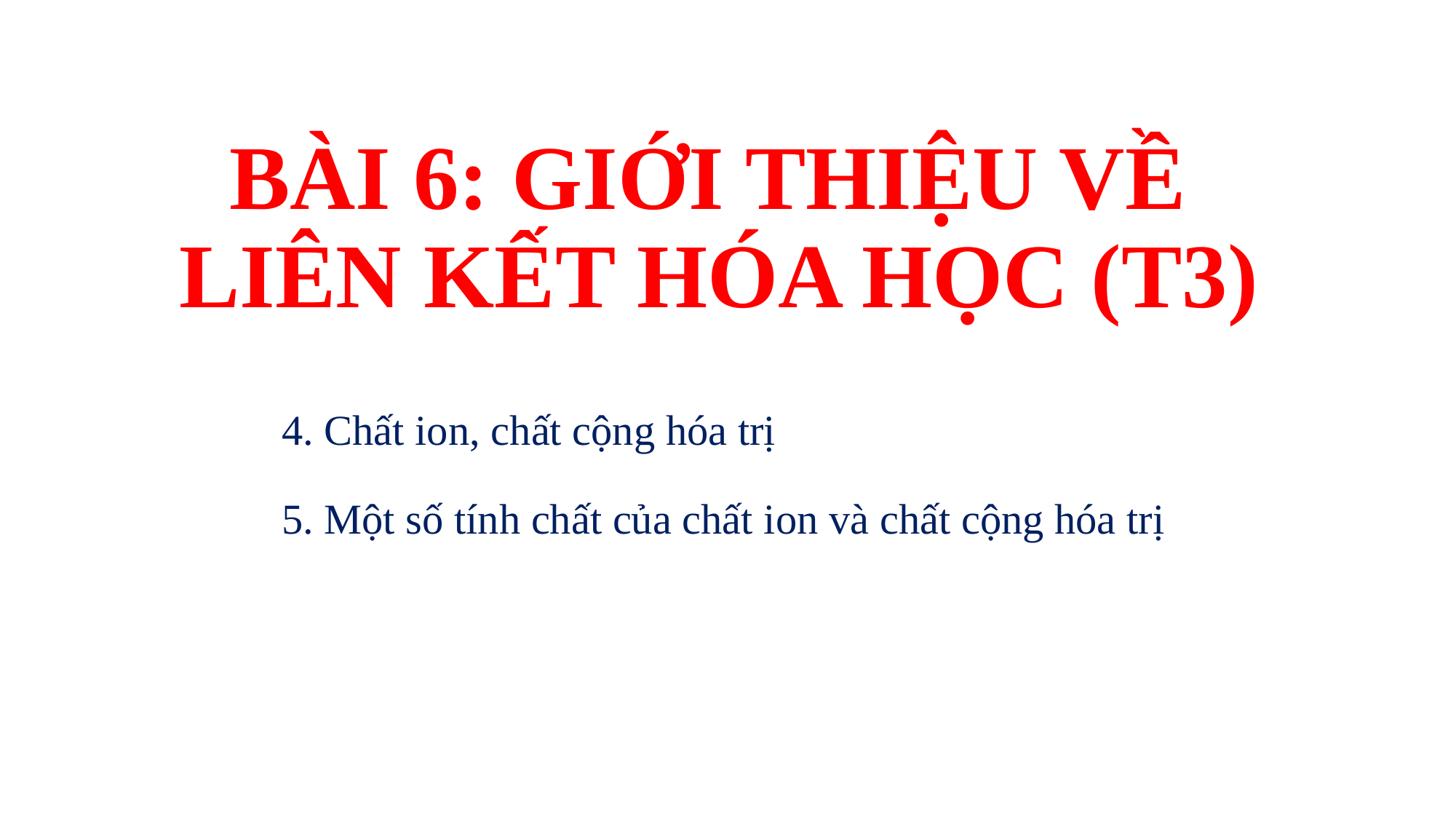

# BÀI 6: GIỚI THIỆU VỀ LIÊN KẾT HÓA HỌC (T3)
4. Chất ion, chất cộng hóa trị
5. Một số tính chất của chất ion và chất cộng hóa trị